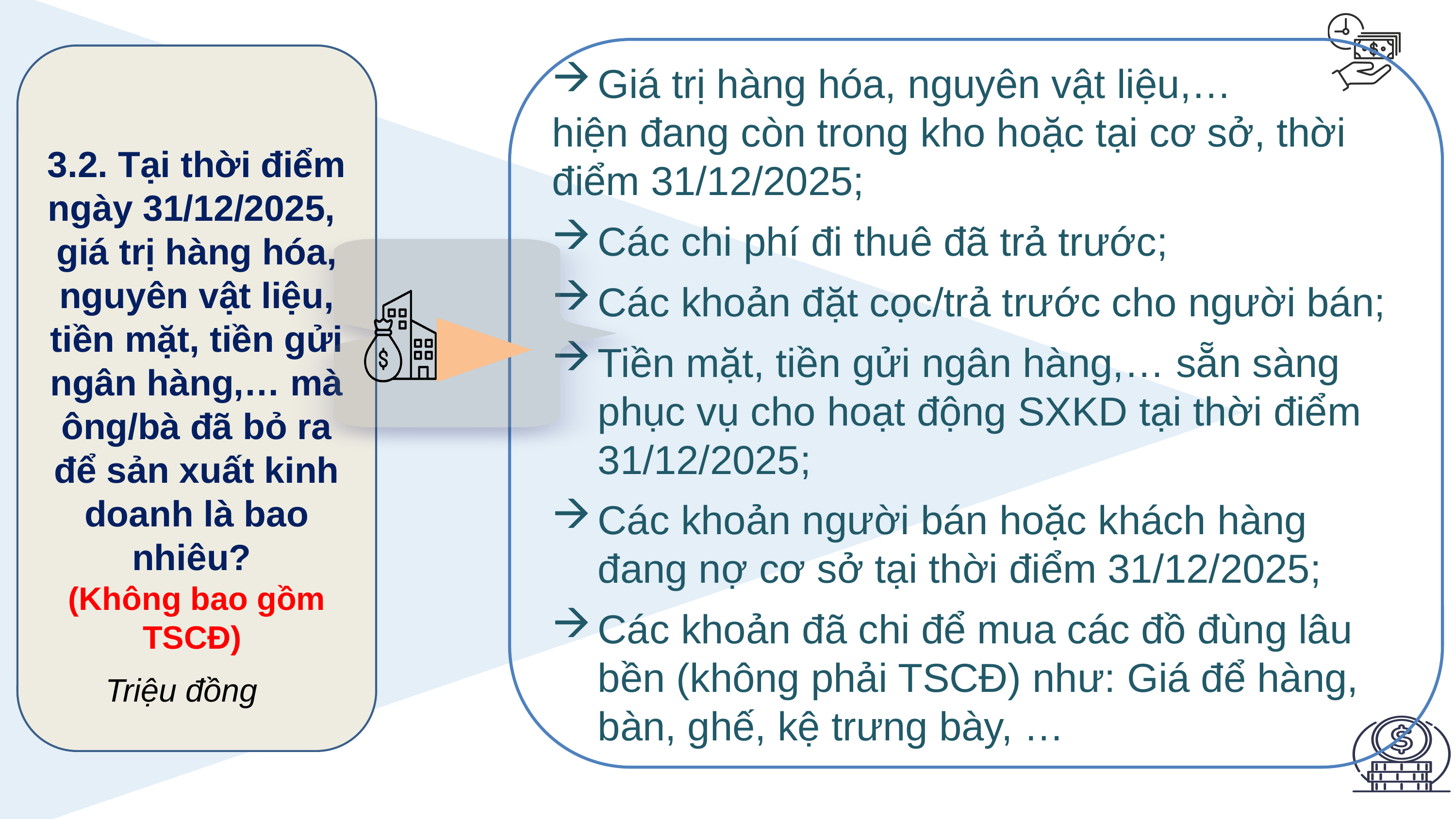

Giá trị hàng hóa, nguyên vật liệu,…
hiện đang còn trong kho hoặc tại cơ sở, thời điểm 31/12/2025;
Các chi phí đi thuê đã trả trước;
Các khoản đặt cọc/trả trước cho người bán;
Tiền mặt, tiền gửi ngân hàng,… sẵn sàng phục vụ cho hoạt động SXKD tại thời điểm 31/12/2025;
Các khoản người bán hoặc khách hàng đang nợ cơ sở tại thời điểm 31/12/2025;
Các khoản đã chi để mua các đồ đùng lâu bền (không phải TSCĐ) như: Giá để hàng, bàn, ghế, kệ trưng bày, …
3.2. Tại thời điểm ngày 31/12/2025,
giá trị hàng hóa, nguyên vật liệu, tiền mặt, tiền gửi ngân hàng,… mà ông/bà đã bỏ ra để sản xuất kinh doanh là bao nhiêu?
(Không bao gồm TSCĐ)
Triệu đồng